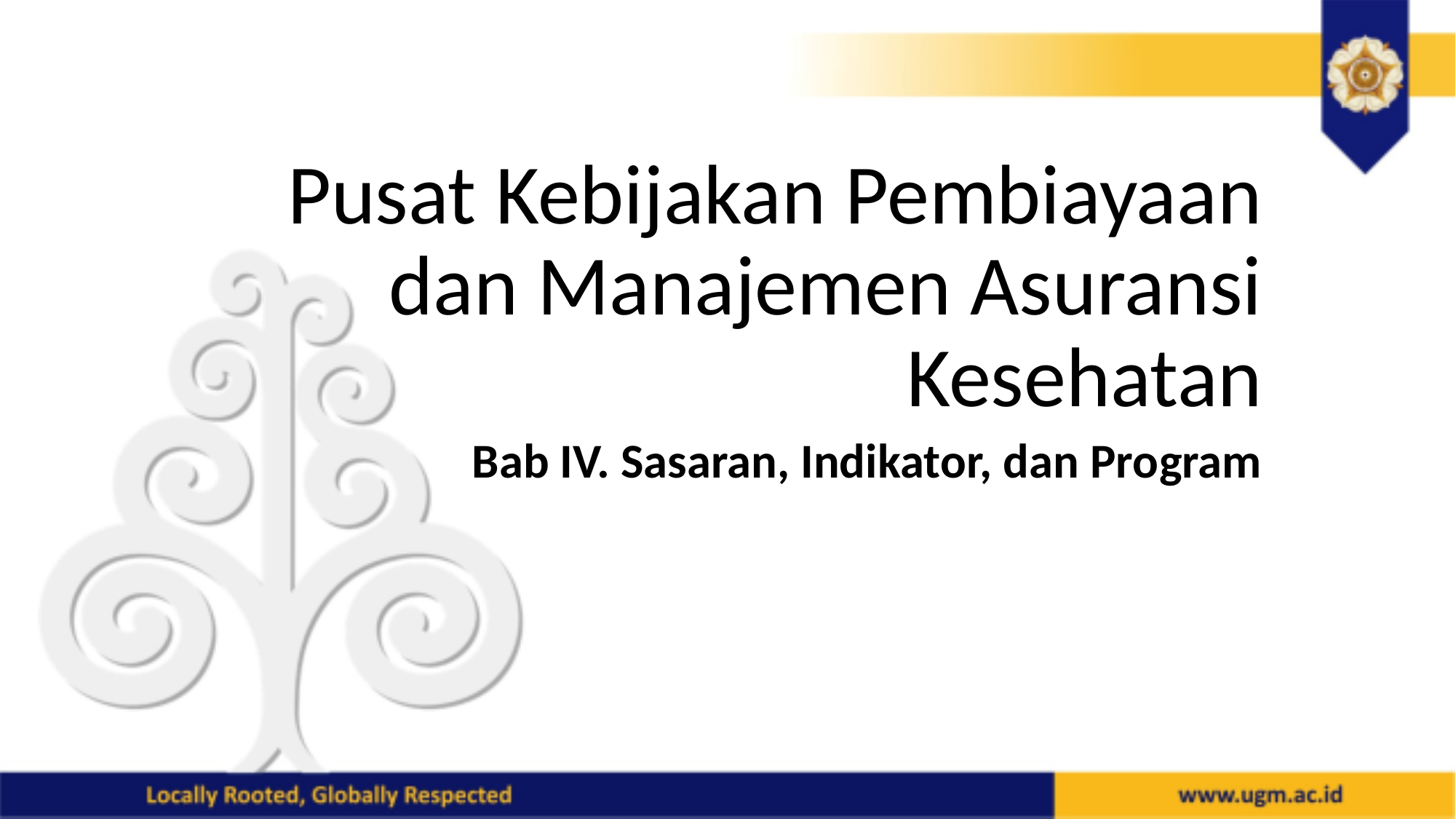

# Pusat Kebijakan Pembiayaan dan Manajemen Asuransi Kesehatan
Bab IV. Sasaran, Indikator, dan Program